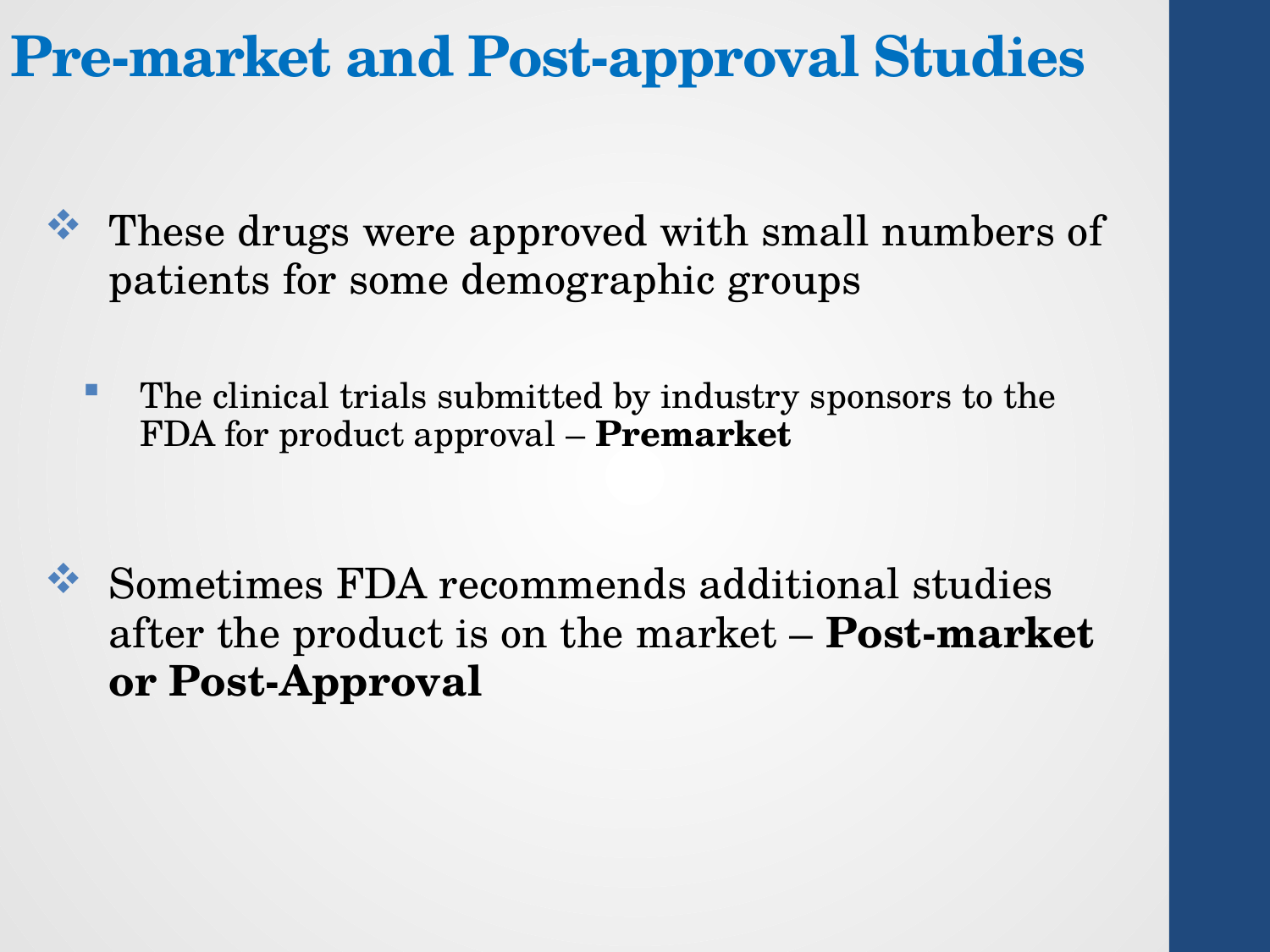

# Pre-market and Post-approval Studies
These drugs were approved with small numbers of patients for some demographic groups

The clinical trials submitted by industry sponsors to the FDA for product approval – Premarket

Sometimes FDA recommends additional studies after the product is on the market – Post-market or Post-Approval